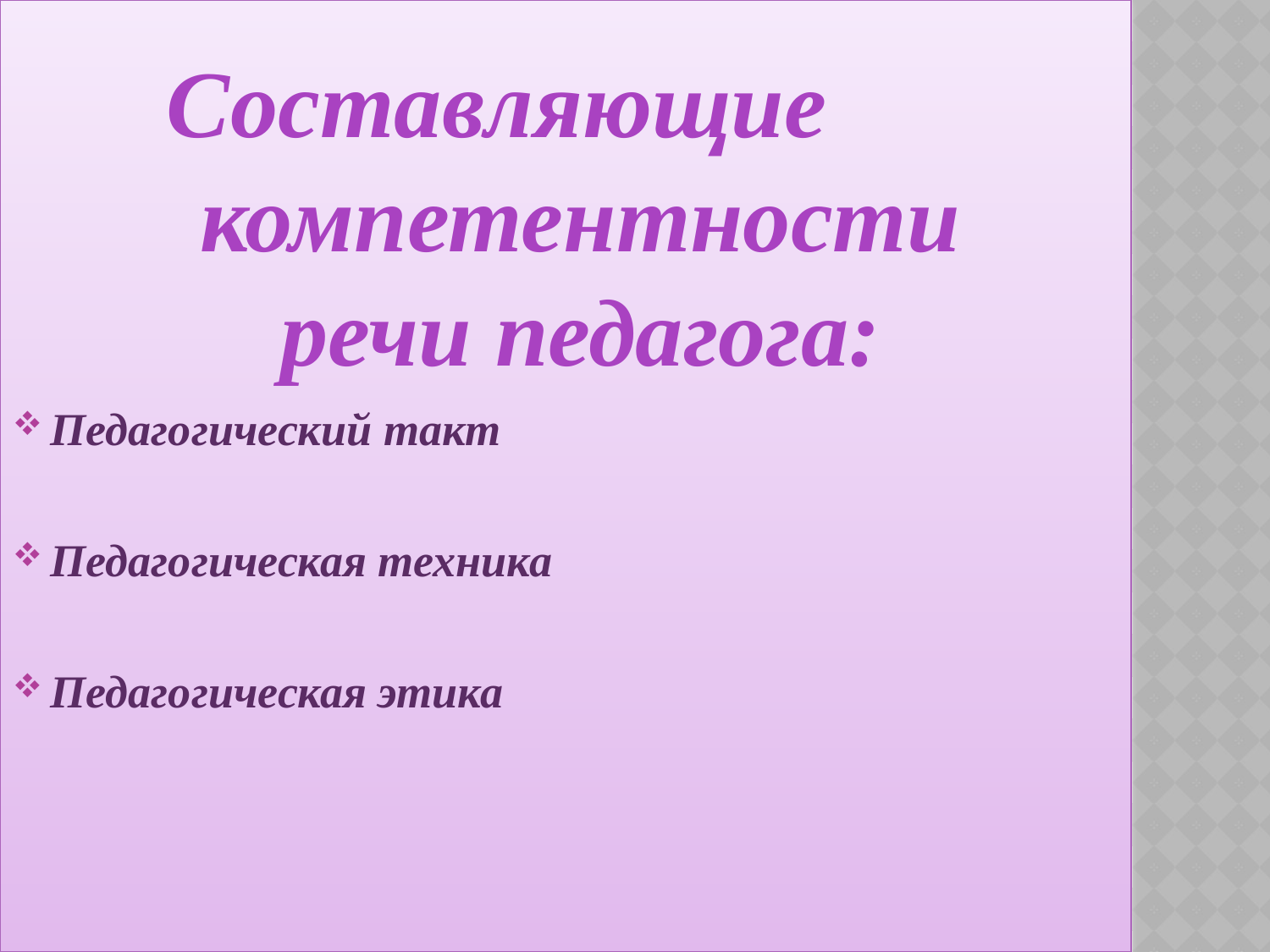

Педагогический такт

Педагогическая техника

Педагогическая этика
Составляющие        компетентности речи педагога: